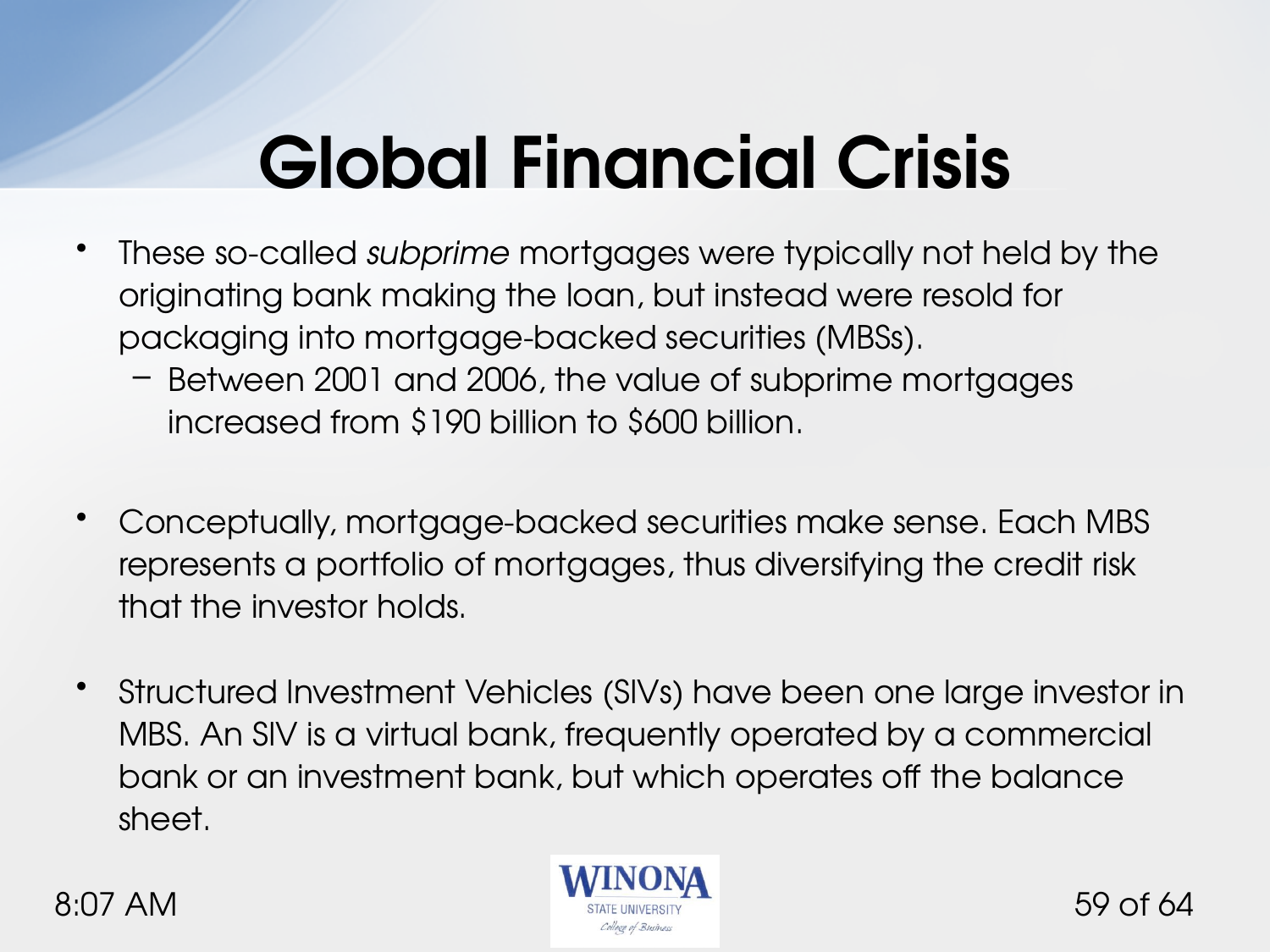

# Global Financial Crisis
These so-called subprime mortgages were typically not held by the originating bank making the loan, but instead were resold for packaging into mortgage-backed securities (MBSs).
Between 2001 and 2006, the value of subprime mortgages increased from $190 billion to $600 billion.

Conceptually, mortgage-backed securities make sense. Each MBS represents a portfolio of mortgages, thus diversifying the credit risk that the investor holds.

Structured Investment Vehicles (SIVs) have been one large investor in MBS. An SIV is a virtual bank, frequently operated by a commercial bank or an investment bank, but which operates off the balance sheet.